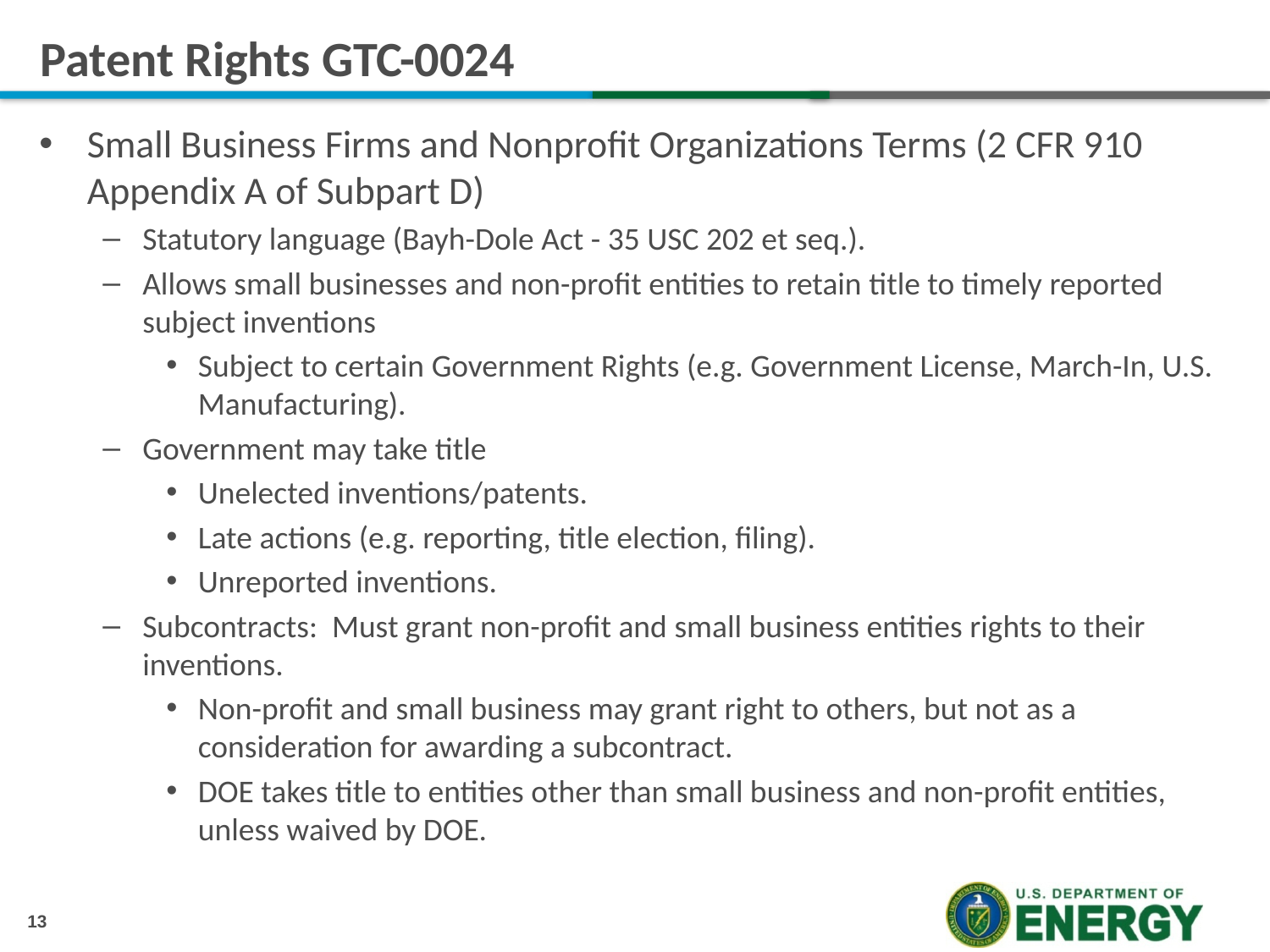

# Patent Rights GTC-0024
Small Business Firms and Nonprofit Organizations Terms (2 CFR 910 Appendix A of Subpart D)
Statutory language (Bayh-Dole Act - 35 USC 202 et seq.).
Allows small businesses and non-profit entities to retain title to timely reported subject inventions
Subject to certain Government Rights (e.g. Government License, March-In, U.S. Manufacturing).
Government may take title
Unelected inventions/patents.
Late actions (e.g. reporting, title election, filing).
Unreported inventions.
Subcontracts:  Must grant non-profit and small business entities rights to their inventions.
Non-profit and small business may grant right to others, but not as a consideration for awarding a subcontract.
DOE takes title to entities other than small business and non-profit entities, unless waived by DOE.